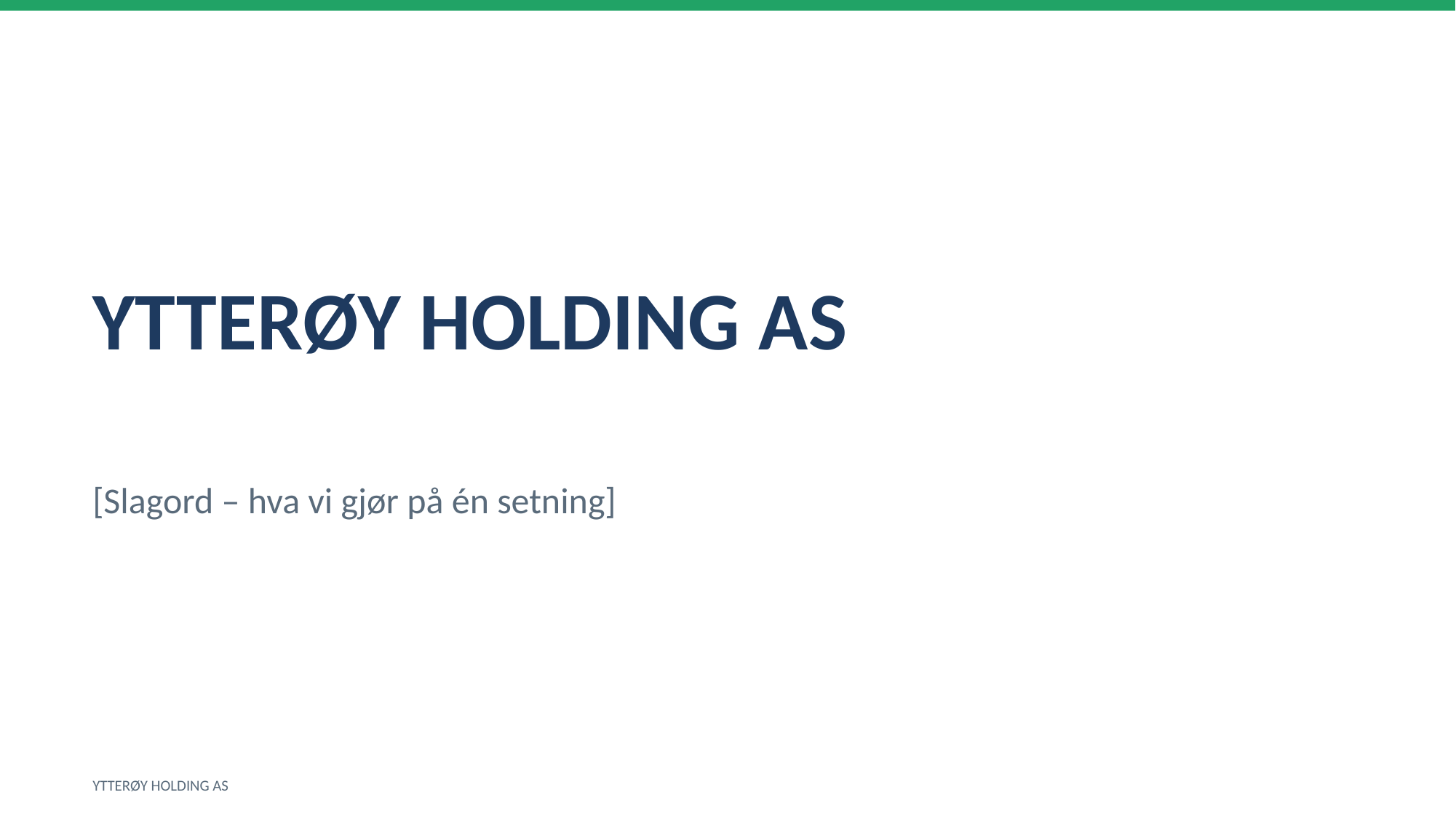

YTTERØY HOLDING AS
[Slagord – hva vi gjør på én setning]
YTTERØY HOLDING AS